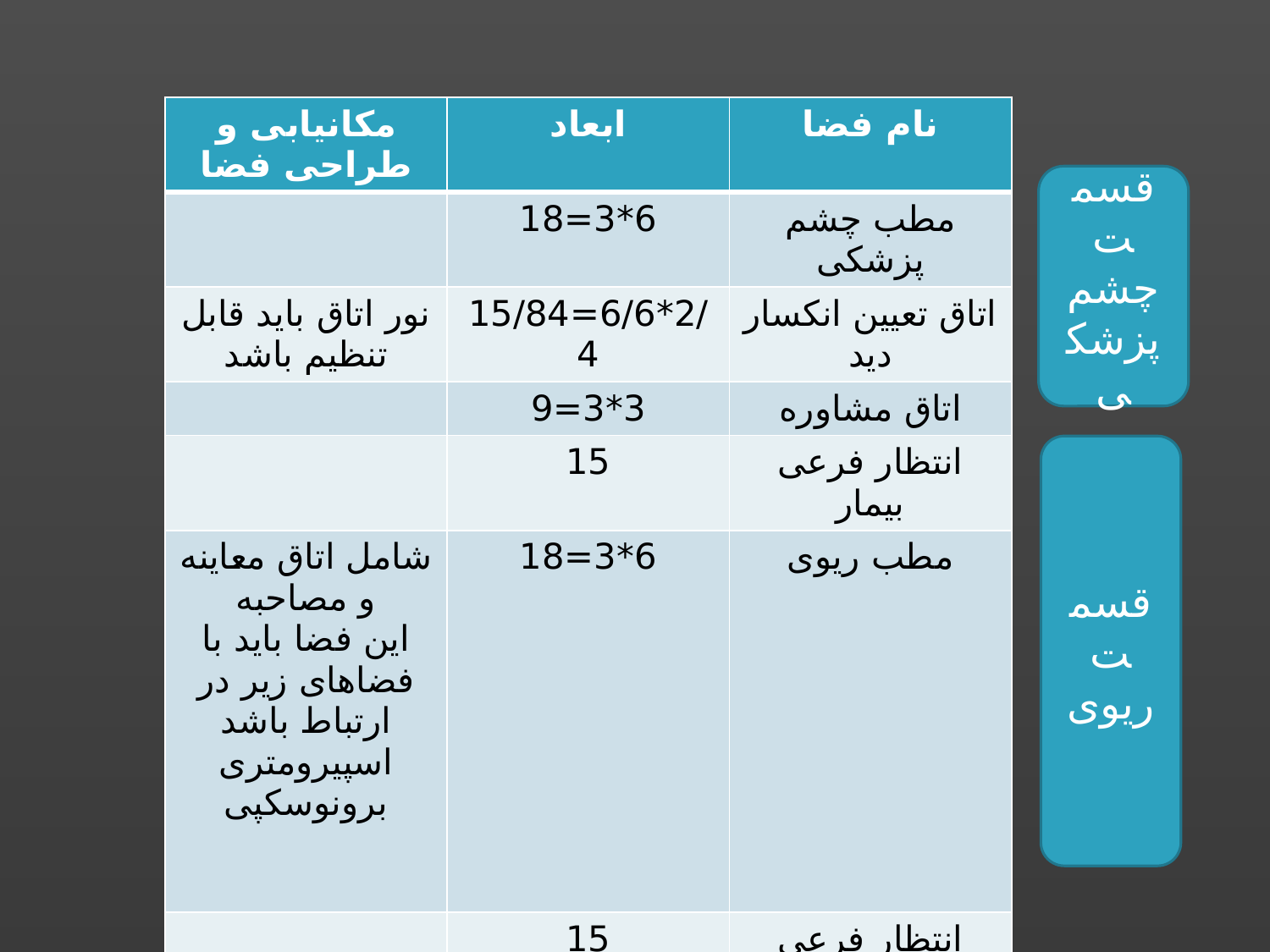

| مکانیابی و طراحی فضا | ابعاد | نام فضا |
| --- | --- | --- |
|  | 18=3\*6 | مطب چشم پزشکی |
| نور اتاق باید قابل تنظیم باشد | 15/84=6/6\*2/4 | اتاق تعیین انکسار دید |
|  | 9=3\*3 | اتاق مشاوره |
|  | 15 | انتظار فرعی بیمار |
| شامل اتاق معاینه و مصاحبه این فضا باید با فضاهای زیر در ارتباط باشد اسپیرومتری برونوسکپی | 18=3\*6 | مطب ریوی |
|  | 15 | انتظار فرعی بیمار |
|  | 12/6=4/2\*3 | اتاق برونوسکپی |
قسمت چشم پزشکی
قسمت
ریوی